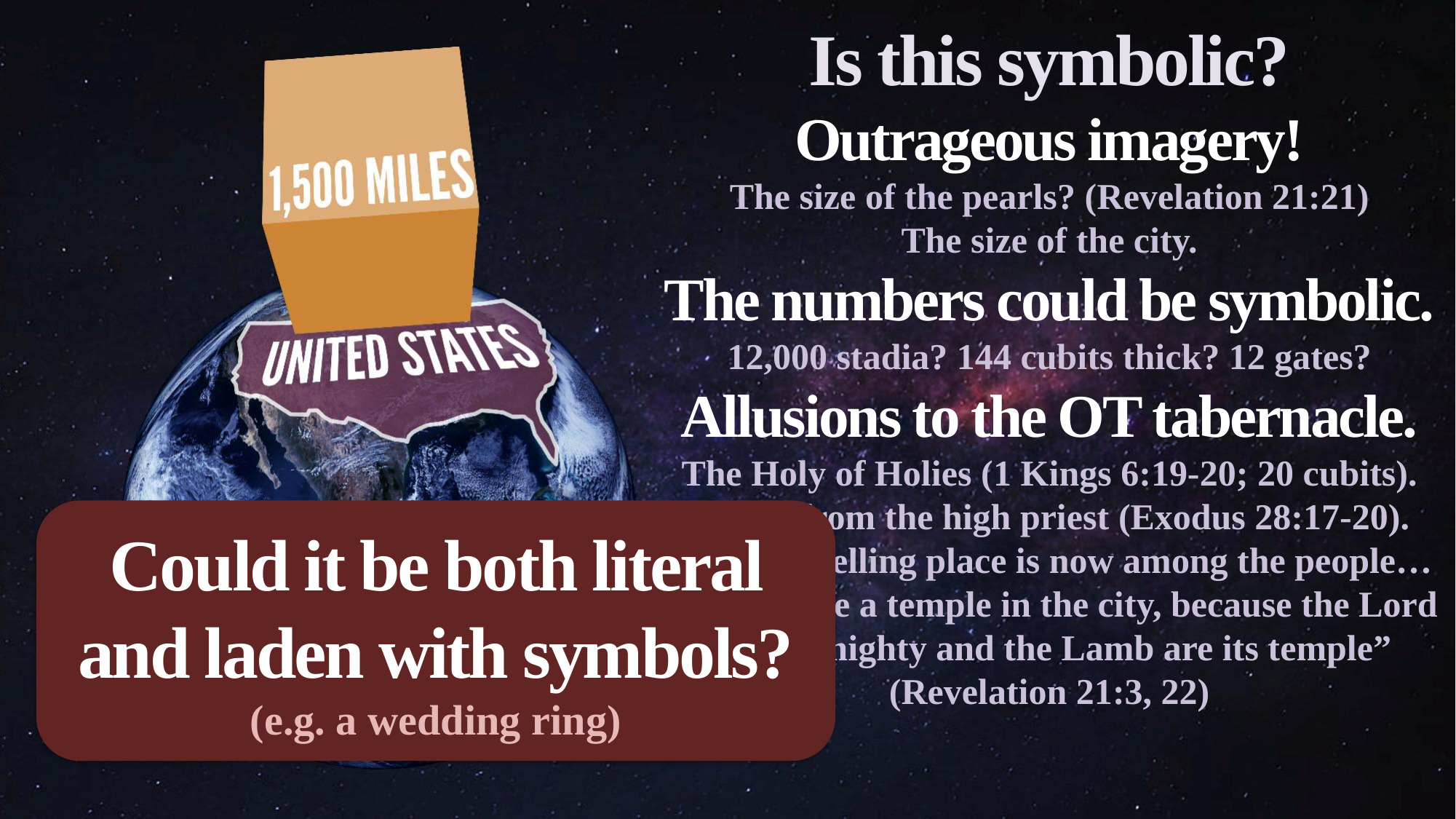

Is this symbolic?
Outrageous imagery!
The size of the pearls? (Revelation 21:21)
The size of the city.
The numbers could be symbolic.
12,000 stadia? 144 cubits thick? 12 gates?
Allusions to the OT tabernacle.
The Holy of Holies (1 Kings 6:19-20; 20 cubits).
Stones from the high priest (Exodus 28:17-20).
“God’s dwelling place is now among the people… I did not see a temple in the city, because the Lord God Almighty and the Lamb are its temple” (Revelation 21:3, 22)
Could it be both literal and laden with symbols?
(e.g. a wedding ring)